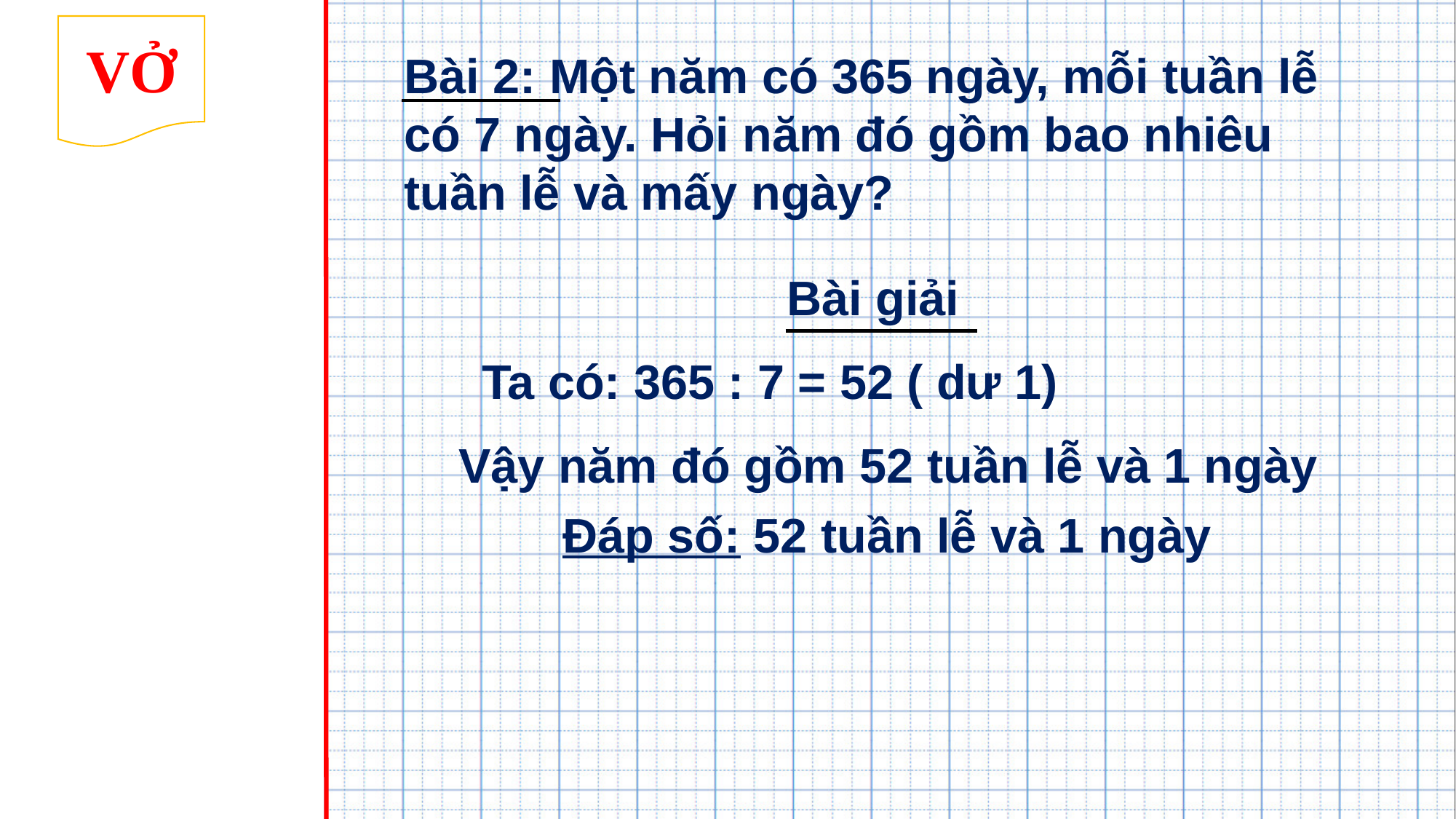

VỞ
Bài 2: Một năm có 365 ngày, mỗi tuần lễ có 7 ngày. Hỏi năm đó gồm bao nhiêu tuần lễ và mấy ngày?
Bài giải
Ta có: 365 : 7 = 52 ( dư 1)
Vậy năm đó gồm 52 tuần lễ và 1 ngày
Đáp số: 52 tuần lễ và 1 ngày